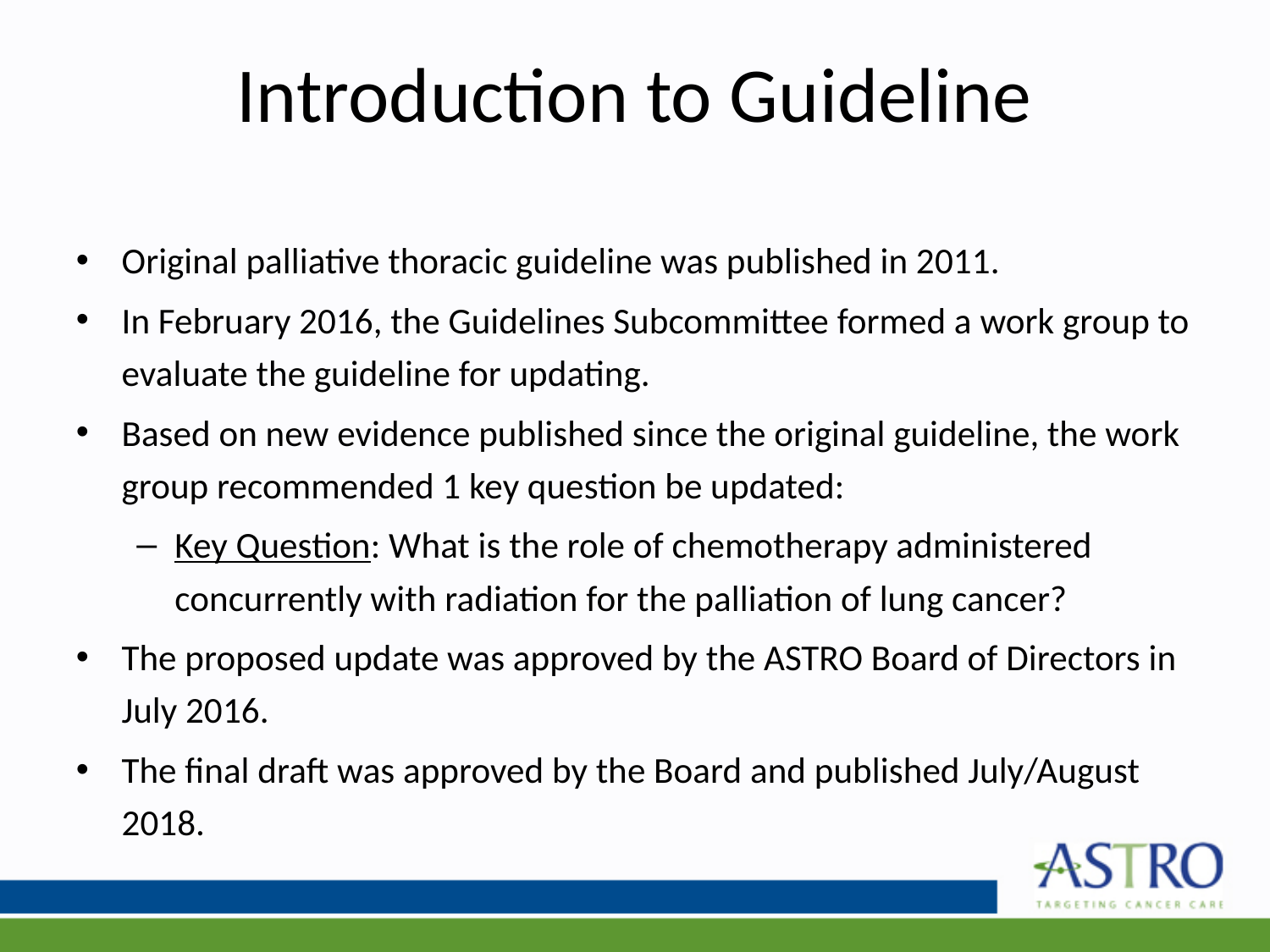

# Introduction to Guideline
Original palliative thoracic guideline was published in 2011.
In February 2016, the Guidelines Subcommittee formed a work group to evaluate the guideline for updating.
Based on new evidence published since the original guideline, the work group recommended 1 key question be updated:
Key Question: What is the role of chemotherapy administered concurrently with radiation for the palliation of lung cancer?
The proposed update was approved by the ASTRO Board of Directors in July 2016.
The final draft was approved by the Board and published July/August 2018.